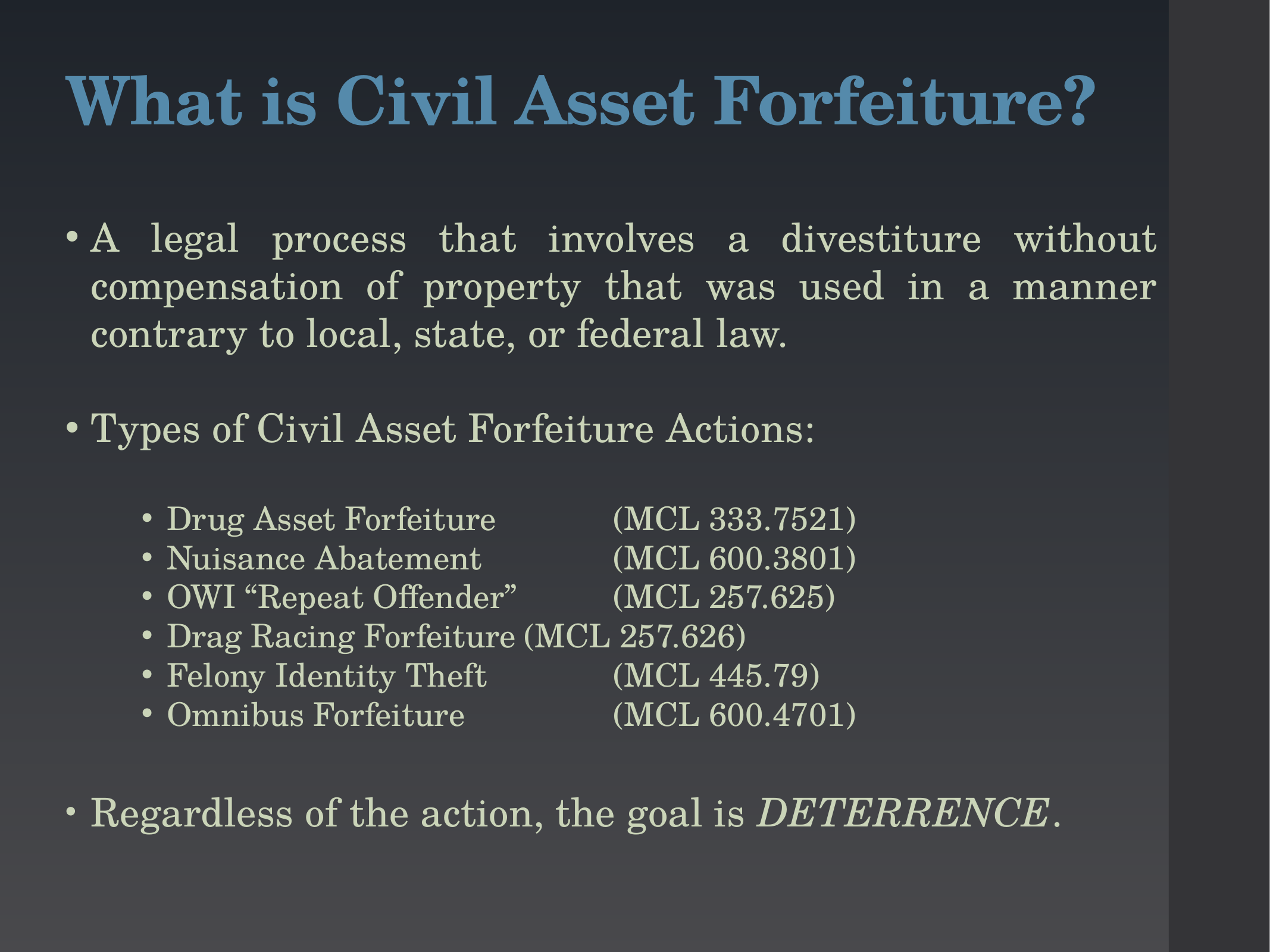

# What is Civil Asset Forfeiture?
A legal process that involves a divestiture without compensation of property that was used in a manner contrary to local, state, or federal law.

Types of Civil Asset Forfeiture Actions:

Drug Asset Forfeiture 		(MCL 333.7521)
Nuisance Abatement 		(MCL 600.3801)
OWI “Repeat Offender” 	(MCL 257.625)
Drag Racing Forfeiture	(MCL 257.626)
Felony Identity Theft		(MCL 445.79)
Omnibus Forfeiture		(MCL 600.4701)

Regardless of the action, the goal is DETERRENCE.